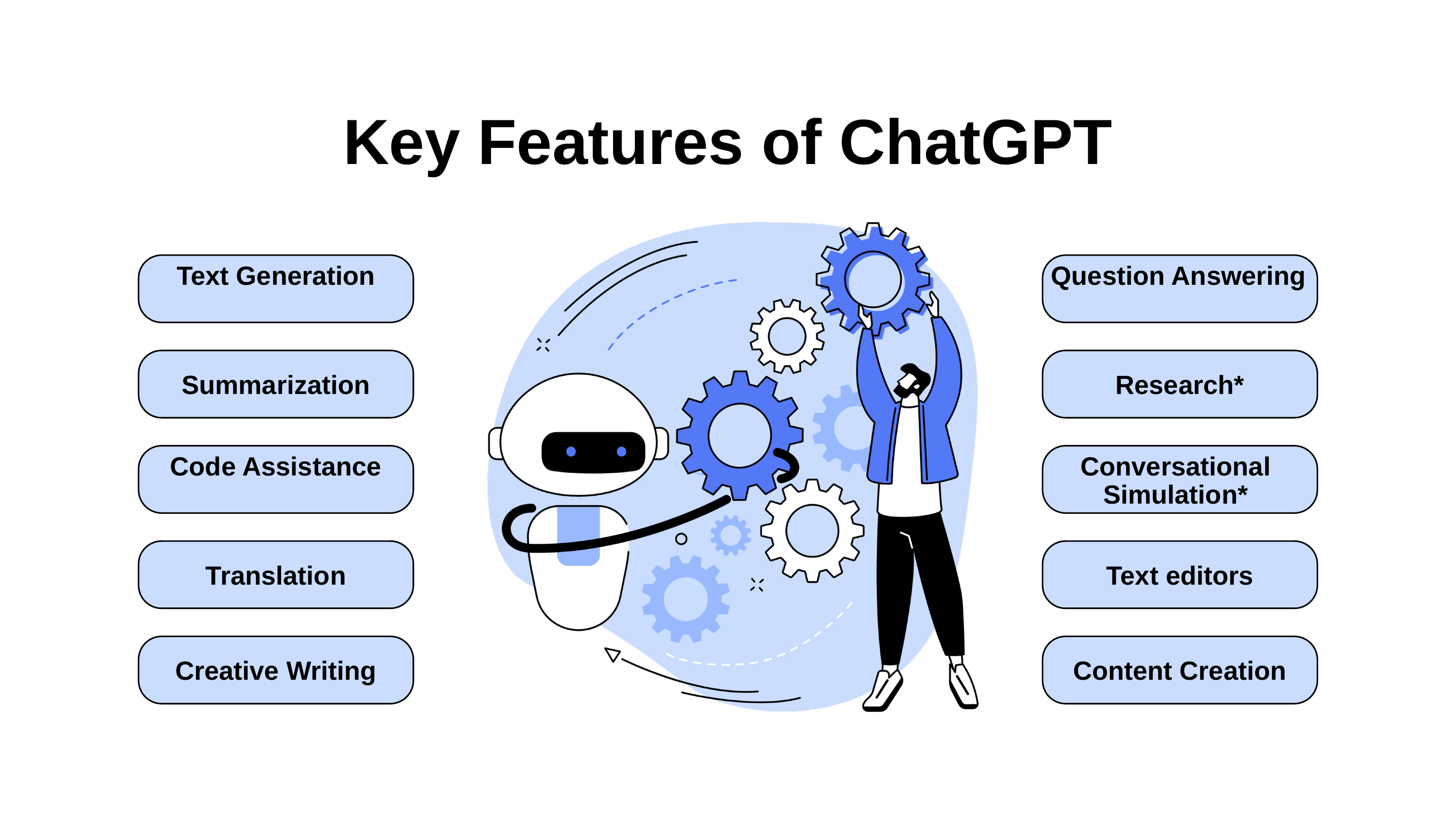

Key Features of ChatGPT

Text Generation
Question Answering

Summarization
Research*

Code Assistance
Conversational Simulation*

Translation
Text editors

Creative Writing
Content Creation